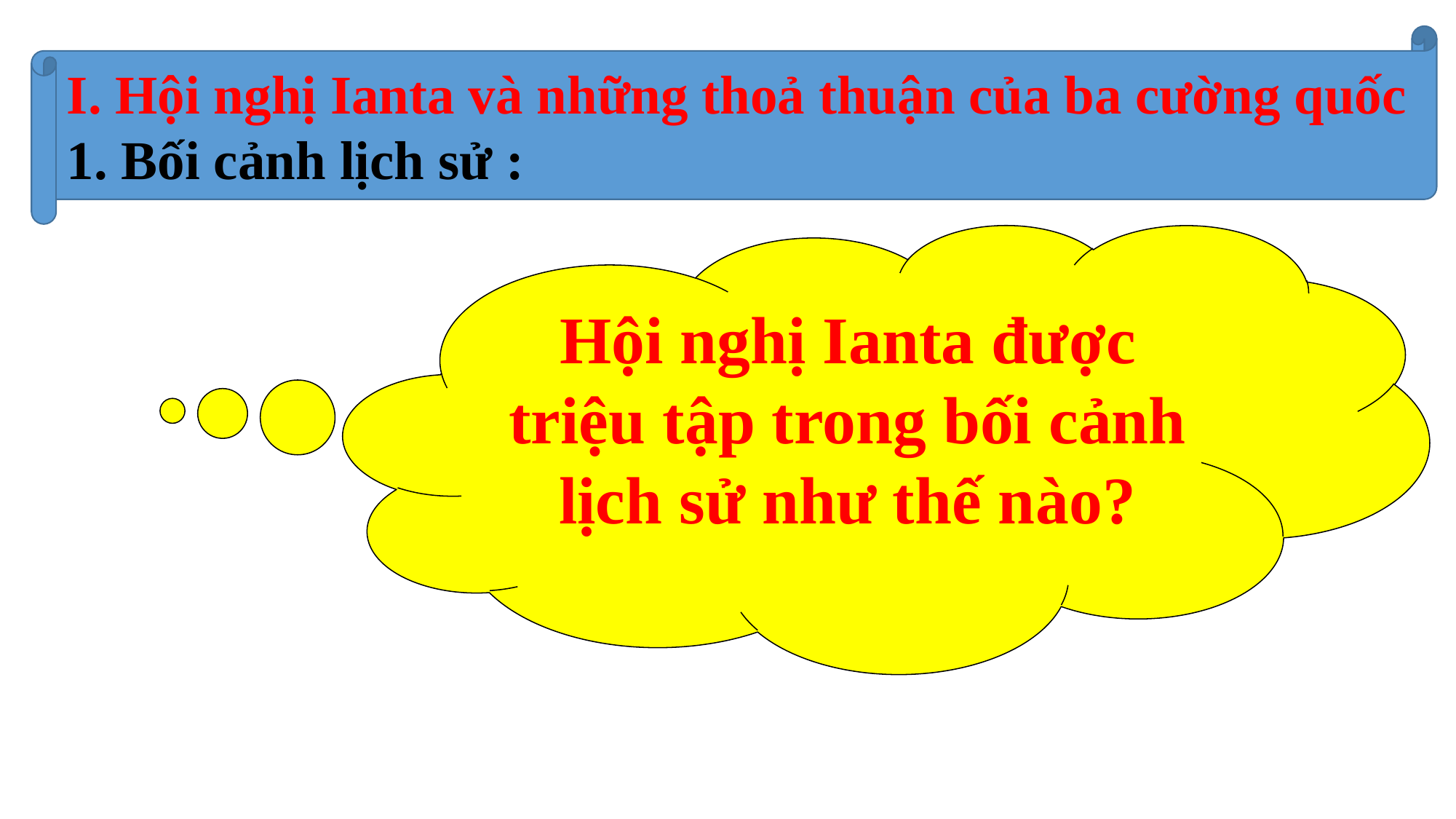

I. Hội nghị Ianta và những thoả thuận của ba cường quốc
1. Bối cảnh lịch sử :
Hội nghị Ianta được triệu tập trong bối cảnh lịch sử như thế nào?